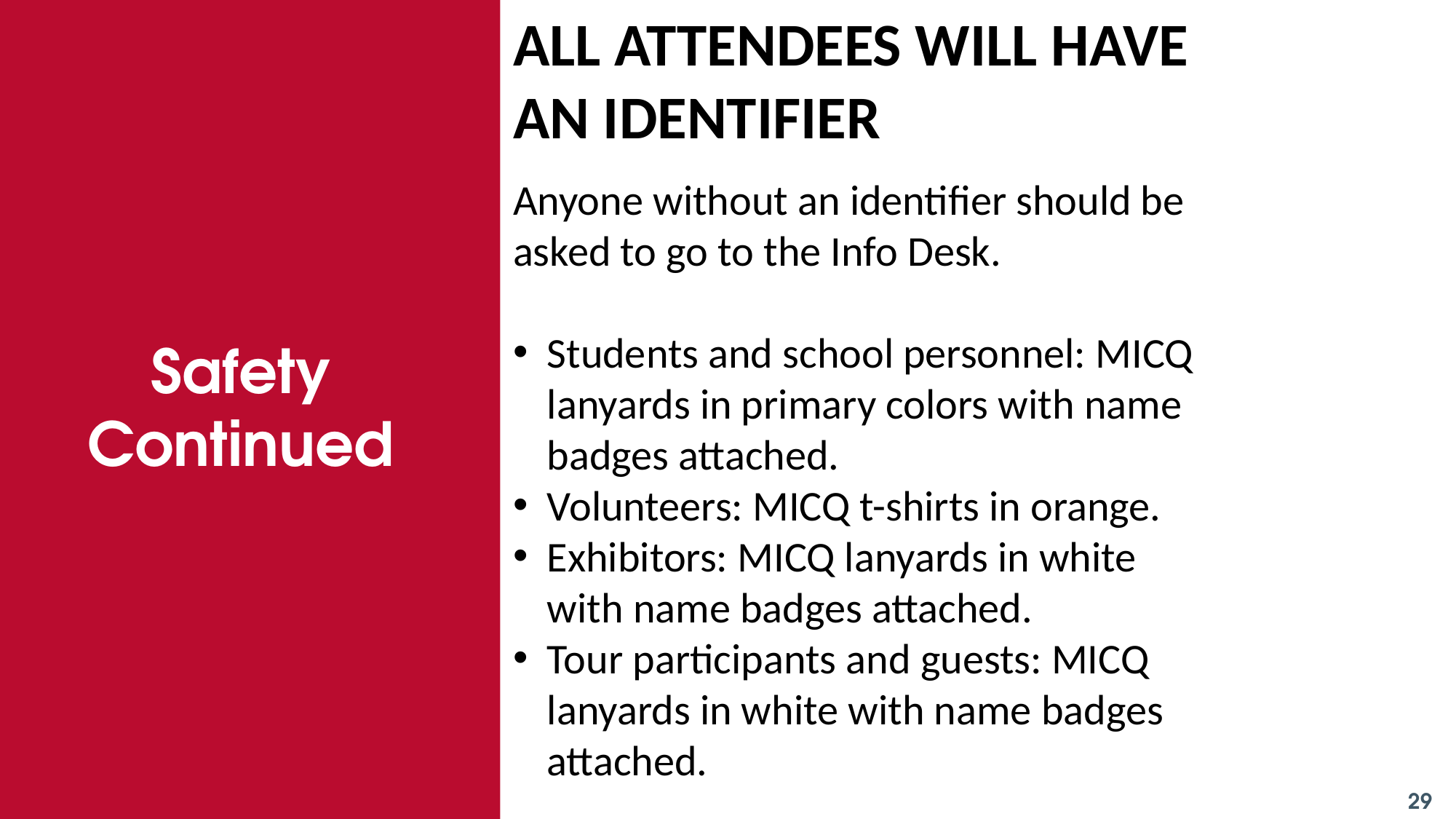

ALL ATTENDEES WILL HAVE AN IDENTIFIER

Anyone without an identifier should be asked to go to the Info Desk.

Students and school personnel: MICQ lanyards in primary colors with name badges attached.
Volunteers: MICQ t-shirts in orange.
Exhibitors: MICQ lanyards in white with name badges attached.
Tour participants and guests: MICQ lanyards in white with name badges attached.

Safety Continued